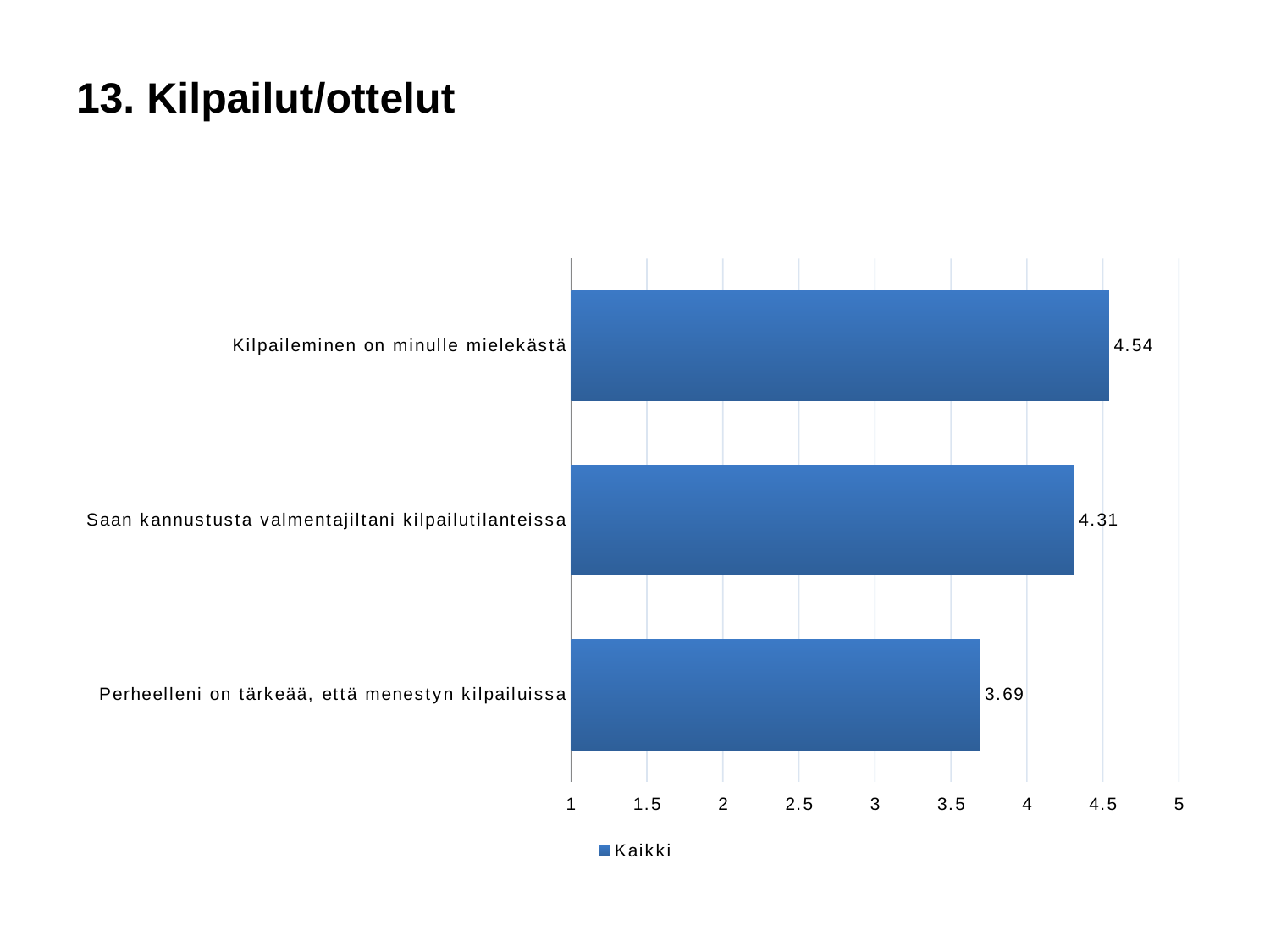

# 13. Kilpailut/ottelut

### Chart

| Category | Kaikki |
|---|---|
| Kilpaileminen on minulle mielekästä | 4.54 |
| Saan kannustusta valmentajiltani kilpailutilanteissa | 4.31 |
| Perheelleni on tärkeää, että menestyn kilpailuissa | 3.69 |